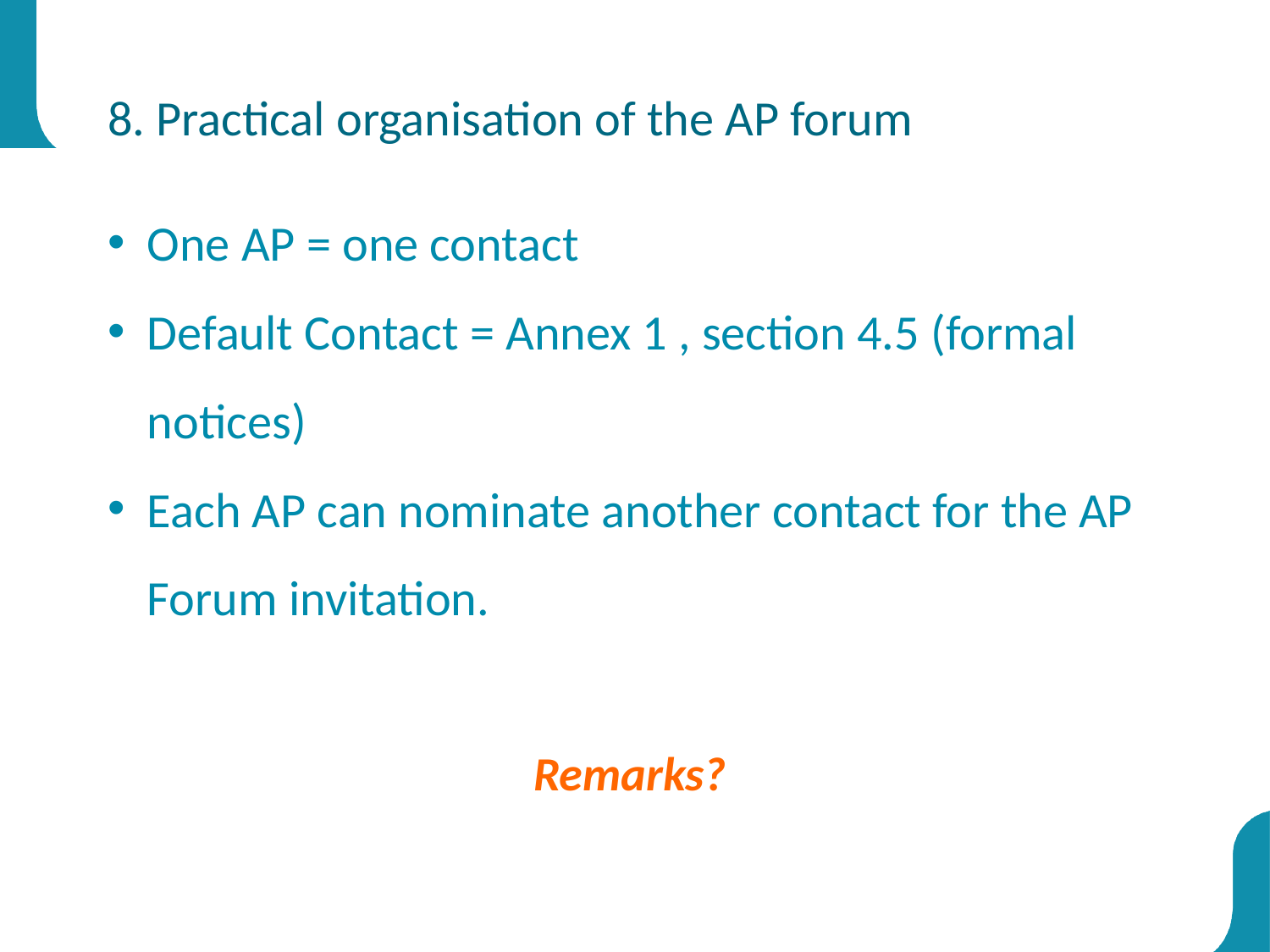

# 8. Practical organisation of the AP forum
One AP = one contact
Default Contact = Annex 1 , section 4.5 (formal notices)
Each AP can nominate another contact for the AP Forum invitation.

Remarks?